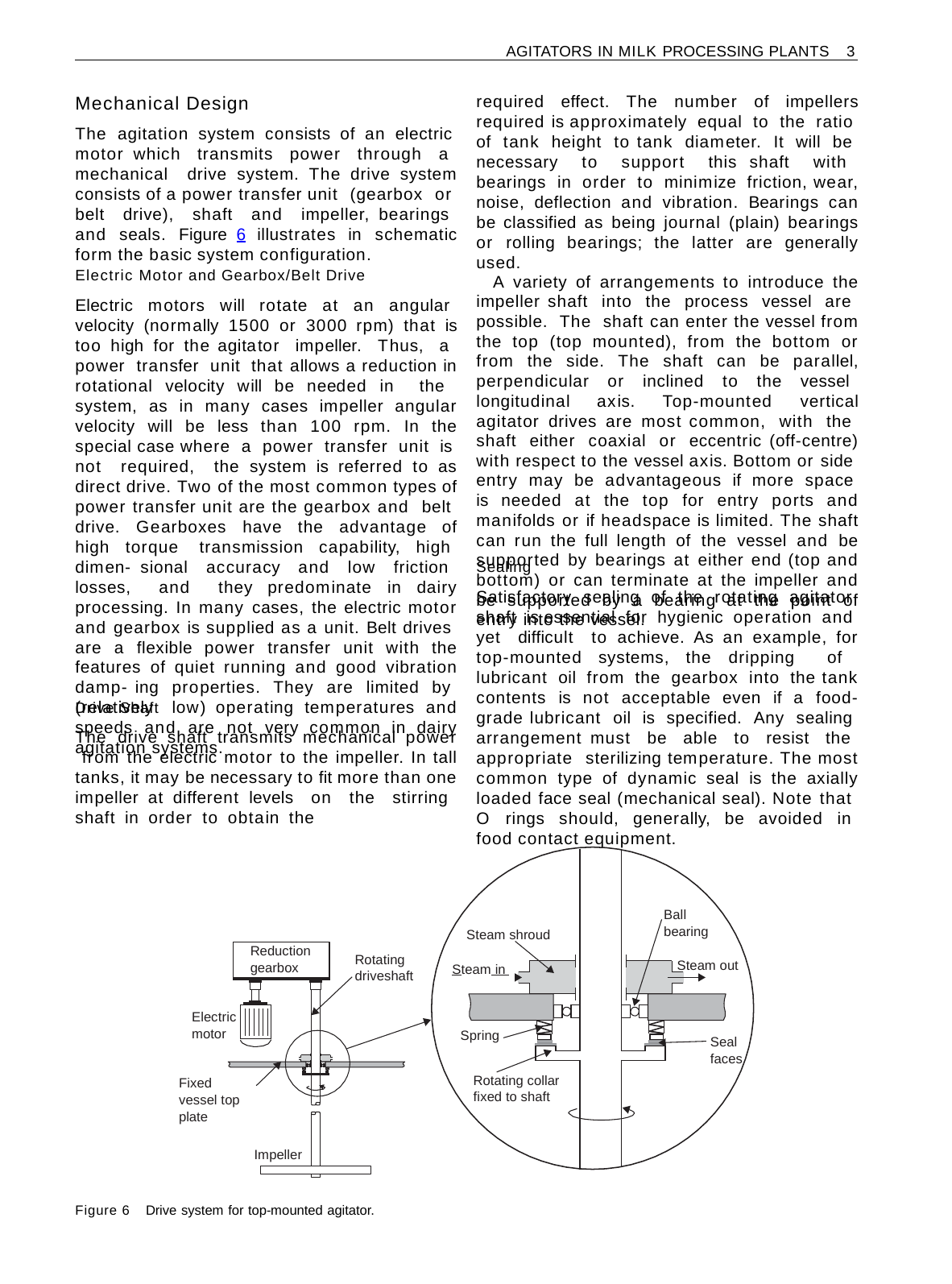

AGITATORS IN MILK PROCESSING PLANTS    3

required effect. The number of impellers required is approximately  equal  to  the  ratio  of  tank  height  to tank  diameter.  It  will  be  necessary  to  support  this shaft  with  bearings  in  order  to  minimize  friction, wear, noise, deflection and vibration. Bearings can be classified as being journal (plain) bearings or rolling bearings; the latter are generally used.
A variety of arrangements to introduce the impeller shaft  into  the  process  vessel  are  possible.  The  shaft can enter the vessel from the top (top mounted), from the bottom or from the side. The shaft can be parallel, perpendicular  or  inclined  to  the  vessel  longitudinal axis. Top-mounted vertical agitator drives are most common,  with  the  shaft  either  coaxial  or  eccentric (off-centre) with respect to the vessel axis. Bottom or side  entry  may  be  advantageous  if  more  space  is needed at the top for entry ports and manifolds or if headspace is limited. The shaft can run the full length of the vessel and be supported by bearings at either end (top and bottom) or can terminate at the impeller and be supported by a bearing at the point of entry into the vessel.
Mechanical Design
The  agitation  system  consists  of  an  electric  motor which  transmits  power  through  a  mechanical  drive system. The drive system consists of a power transfer unit  (gearbox  or  belt  drive),  shaft  and  impeller, bearings  and  seals.  Figure  6  illustrates  in  schematic form the basic system configuration.
Electric Motor and Gearbox/Belt Drive
Electric  motors  will  rotate  at  an  angular  velocity (normally 1500 or 3000 rpm) that is too high for the agitator  impeller.  Thus,  a  power  transfer  unit  that allows a reduction in rotational velocity will be needed in  the  system,  as  in  many  cases  impeller  angular velocity will be less than 100 rpm. In the special case where  a  power  transfer  unit  is  not  required,  the system is referred to as direct drive. Two of the most common types of power transfer unit are the gearbox and  belt  drive.  Gearboxes  have  the  advantage  of high  torque   transmission  capability,  high  dimen- sional  accuracy  and  low  friction  losses,  and  they predominate in dairy processing. In many cases, the electric motor and gearbox is supplied as a unit. Belt drives  are  a  flexible  power  transfer  unit  with  the features of quiet running and good vibration damp- ing  properties.  They  are  limited  by  (relatively  low) operating temperatures and speeds and are not very common in dairy agitation systems.
Sealing
Satisfactory  sealing  of  the  rotating  agitator  shaft  is essential  for  hygienic  operation  and  yet  difficult  to achieve. As an example, for top-mounted systems, the dripping  of  lubricant  oil  from  the  gearbox  into  the tank contents is not acceptable even if a food-grade lubricant  oil  is  specified.  Any  sealing  arrangement must  be  able  to  resist  the  appropriate  sterilizing temperature. The most common type of dynamic seal is the axially loaded face seal (mechanical seal). Note that  O  rings  should,  generally,  be  avoided  in  food contact equipment.
Drive Shaft
The  drive  shaft  transmits  mechanical  power  from the electric motor to the impeller. In tall tanks, it may be necessary to fit more than one impeller at different levels  on  the  stirring  shaft  in  order  to  obtain  the

Ball bearing

Steam shroud

Reduction gearbox
Rotating driveshaft

Steam out

Steam in

Electric motor

Spring

Seal faces

Rotating collar fixed to shaft

Fixed vessel top plate

Impeller

Figure 6    Drive system for top-mounted agitator.